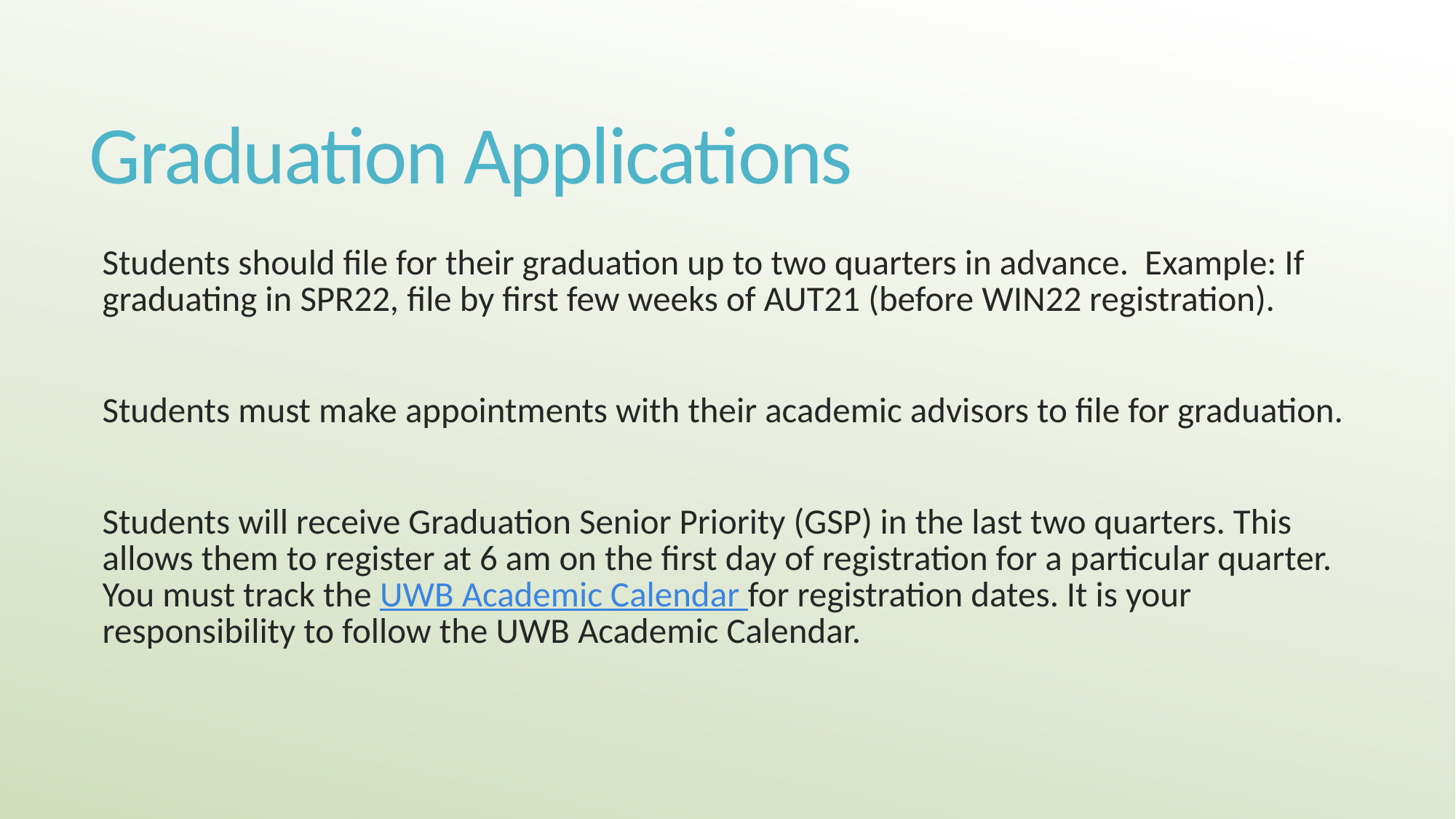

# Graduation Applications
Students should file for their graduation up to two quarters in advance.  Example: If graduating in SPR22, file by first few weeks of AUT21 (before WIN22 registration).

Students must make appointments with their academic advisors to file for graduation.

Students will receive Graduation Senior Priority (GSP) in the last two quarters. This allows them to register at 6 am on the first day of registration for a particular quarter.  You must track the UWB Academic Calendar for registration dates. It is your responsibility to follow the UWB Academic Calendar.